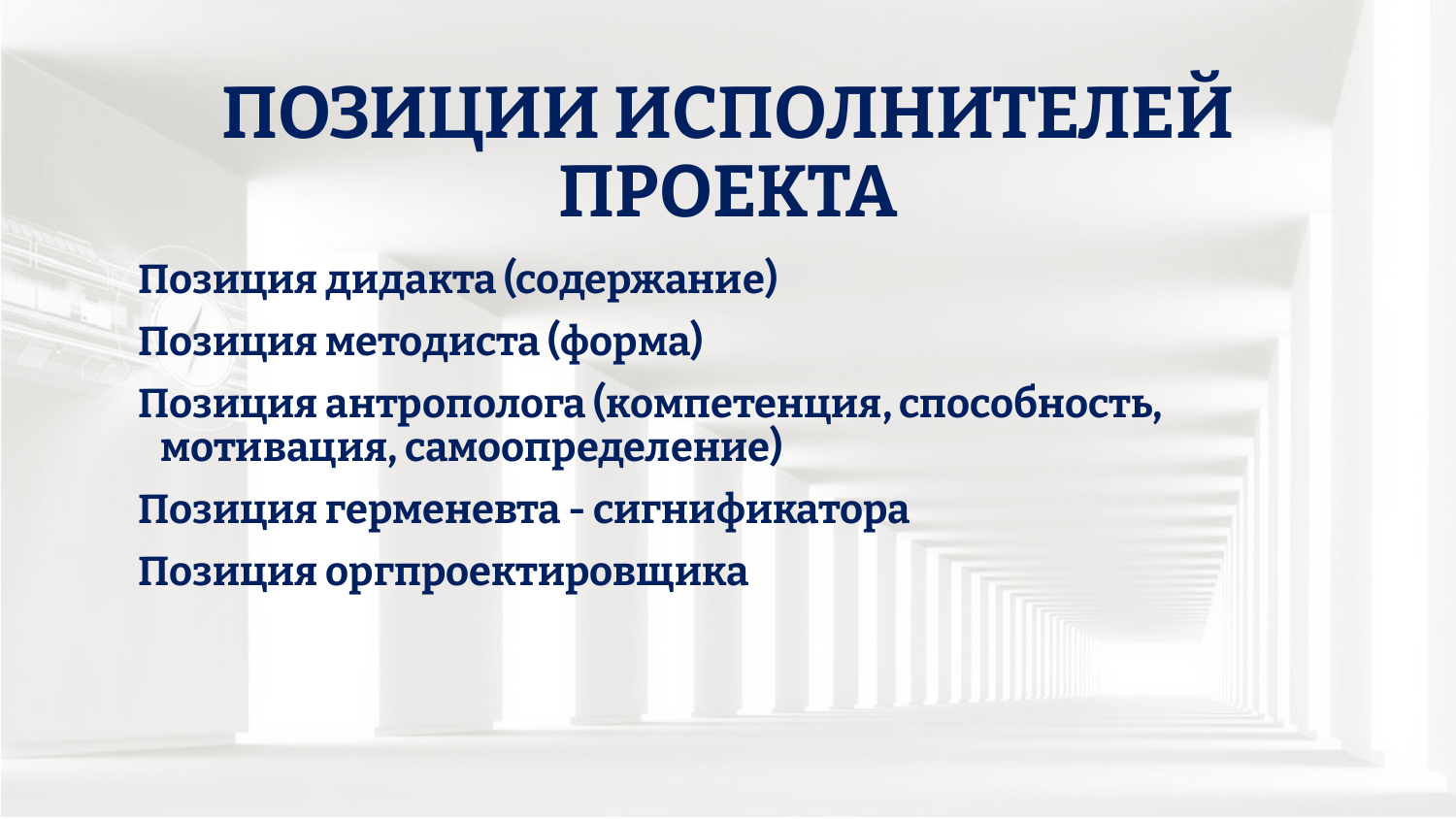

# Позиции исполнителей проекта
Позиция дидакта (содержание)
Позиция методиста (форма)
Позиция антрополога (компетенция, способность, мотивация, самоопределение)
Позиция герменевта - сигнификатора
Позиция оргпроектировщика